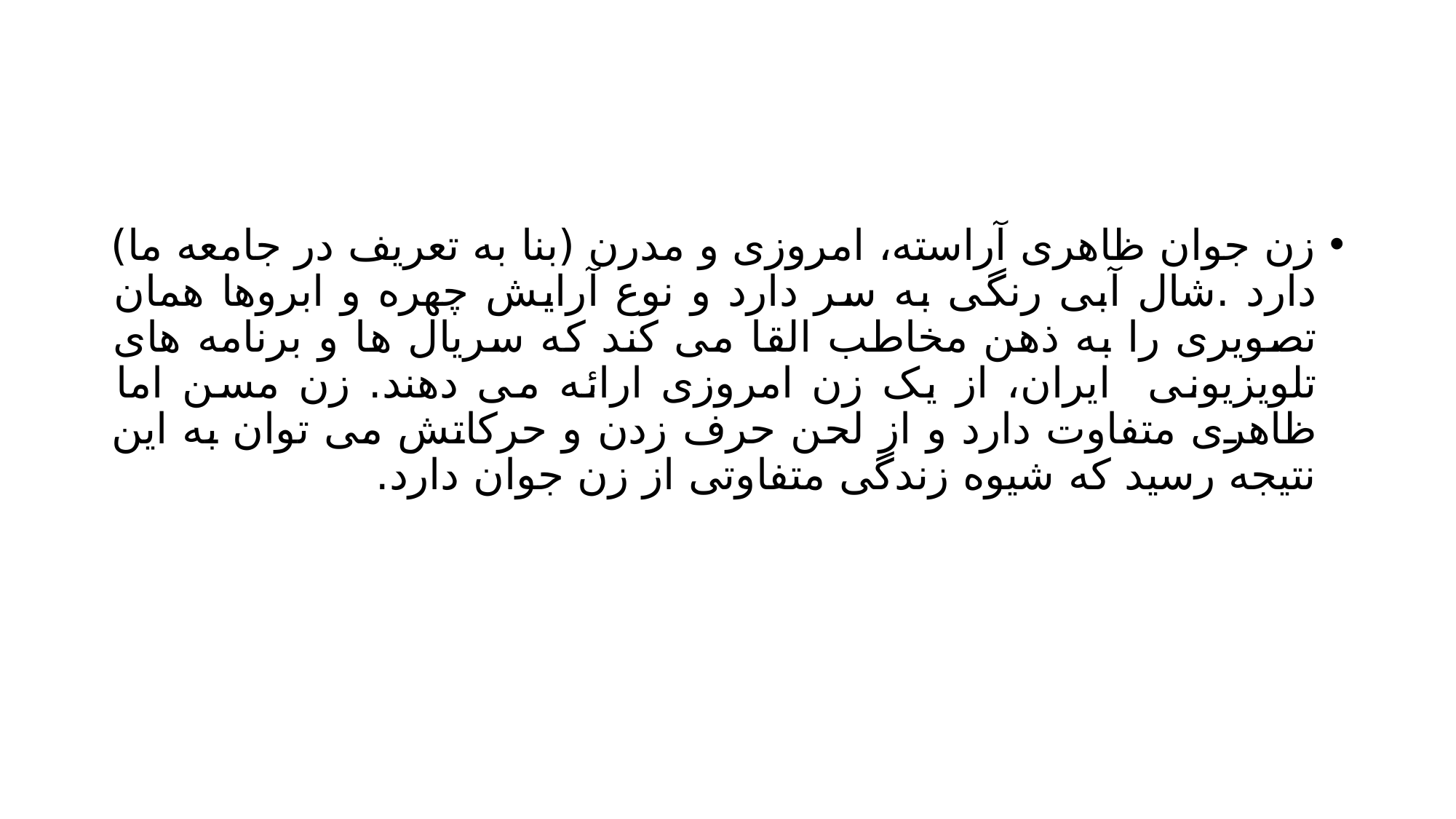

#
زن جوان ظاهری آراسته، امروزی و مدرن (بنا به تعریف در جامعه ما) دارد .شال آبی رنگی به سر دارد و نوع آرایش چهره و ابروها همان تصویری را به ذهن مخاطب القا می کند که سریال ها و برنامه های تلویزیونی  ایران، از یک زن امروزی ارائه می دهند. زن مسن اما ظاهری متفاوت دارد و از لحن حرف زدن و حرکاتش می توان به این نتیجه رسید که شیوه زندگی متفاوتی از زن جوان دارد.